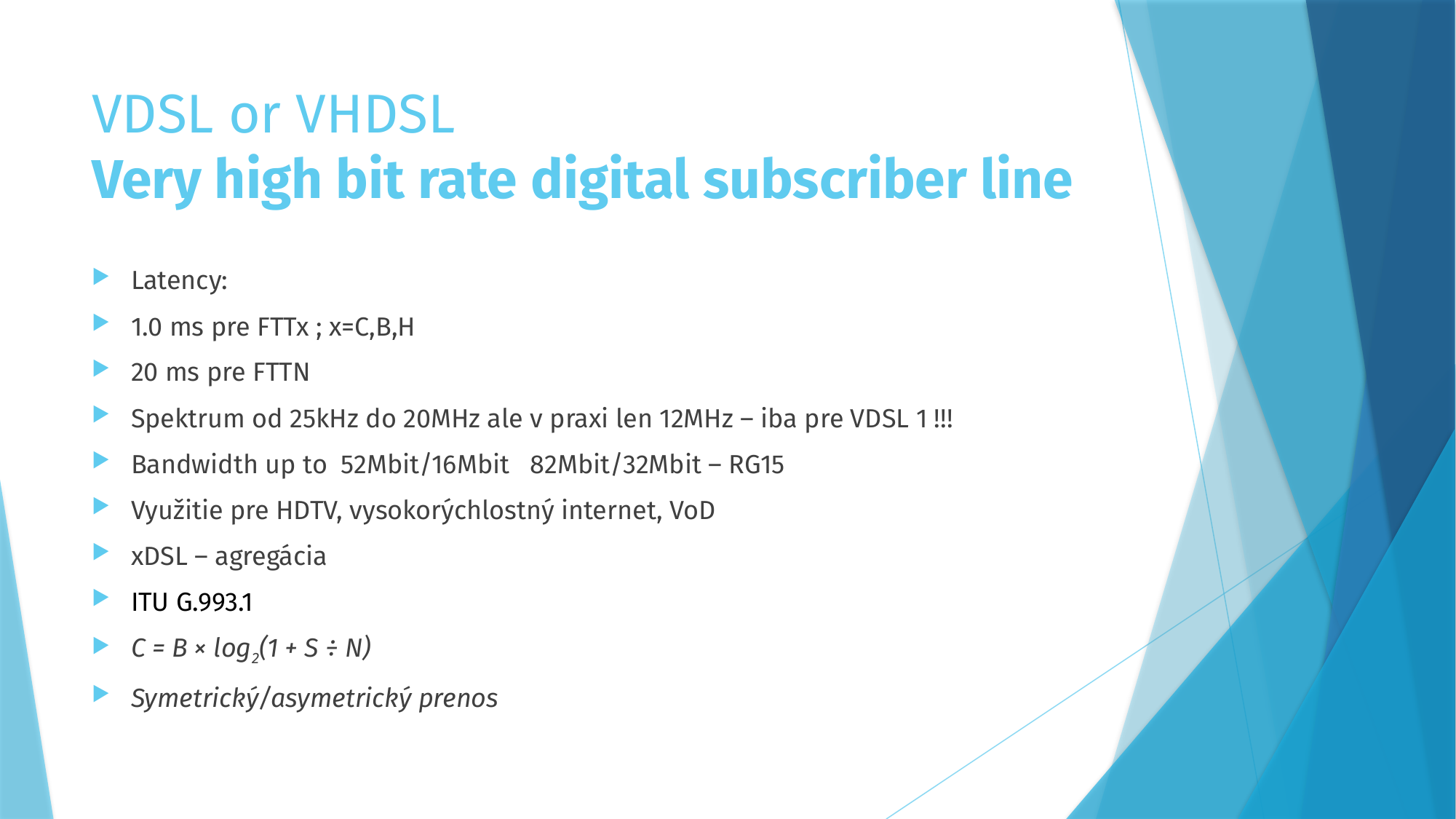

# VDSL or VHDSL Very high bit rate digital subscriber line
Latency:
1.0 ms pre FTTx ; x=C,B,H
20 ms pre FTTN
Spektrum od 25kHz do 20MHz ale v praxi len 12MHz – iba pre VDSL 1 !!!
Bandwidth up to  52Mbit/16Mbit   82Mbit/32Mbit – RG15
Využitie pre HDTV, vysokorýchlostný internet, VoD
xDSL – agregácia
ITU G.993.1
C = B × log2(1 + S ÷ N)
Symetrický/asymetrický prenos